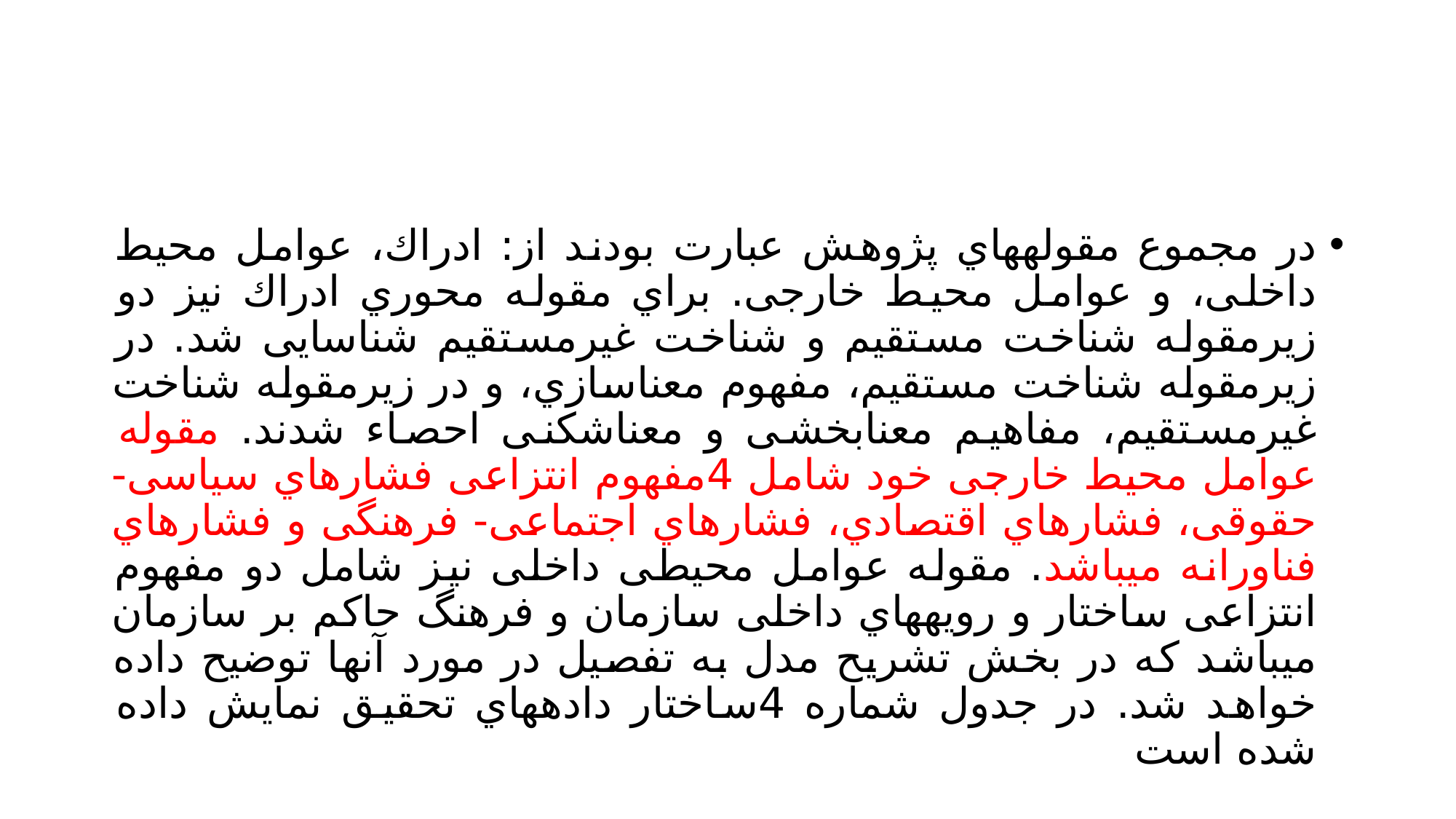

#
در مجموع مقولههاي پژوهش عبارت بودند از: ادراك، عوامل محیط داخلی، و عوامل محیط خارجی. براي مقوله محوري ادراك نیز دو زیرمقوله شناخت مستقیم و شناخت غیرمستقیم شناسایی شد. در زیرمقوله شناخت مستقیم، مفهوم معناسازي، و در زیرمقوله شناخت غیرمستقیم، مفاهیم معنابخشی و معناشکنی احصاء شدند. مقوله عوامل محیط خارجی خود شامل 4مفهوم انتزاعی فشارهاي سیاسی- حقوقی، فشارهاي اقتصادي، فشارهاي اجتماعی- فرهنگی و فشارهاي فناورانه میباشد. مقوله عوامل محیطی داخلی نیز شامل دو مفهوم انتزاعی ساختار و رویههاي داخلی سازمان و فرهنگ حاکم بر سازمان میباشد که در بخش تشریح مدل به تفصیل در مورد آنها توضیح داده خواهد شد. در جدول شماره 4ساختار دادههاي تحقیق نمایش داده شده است